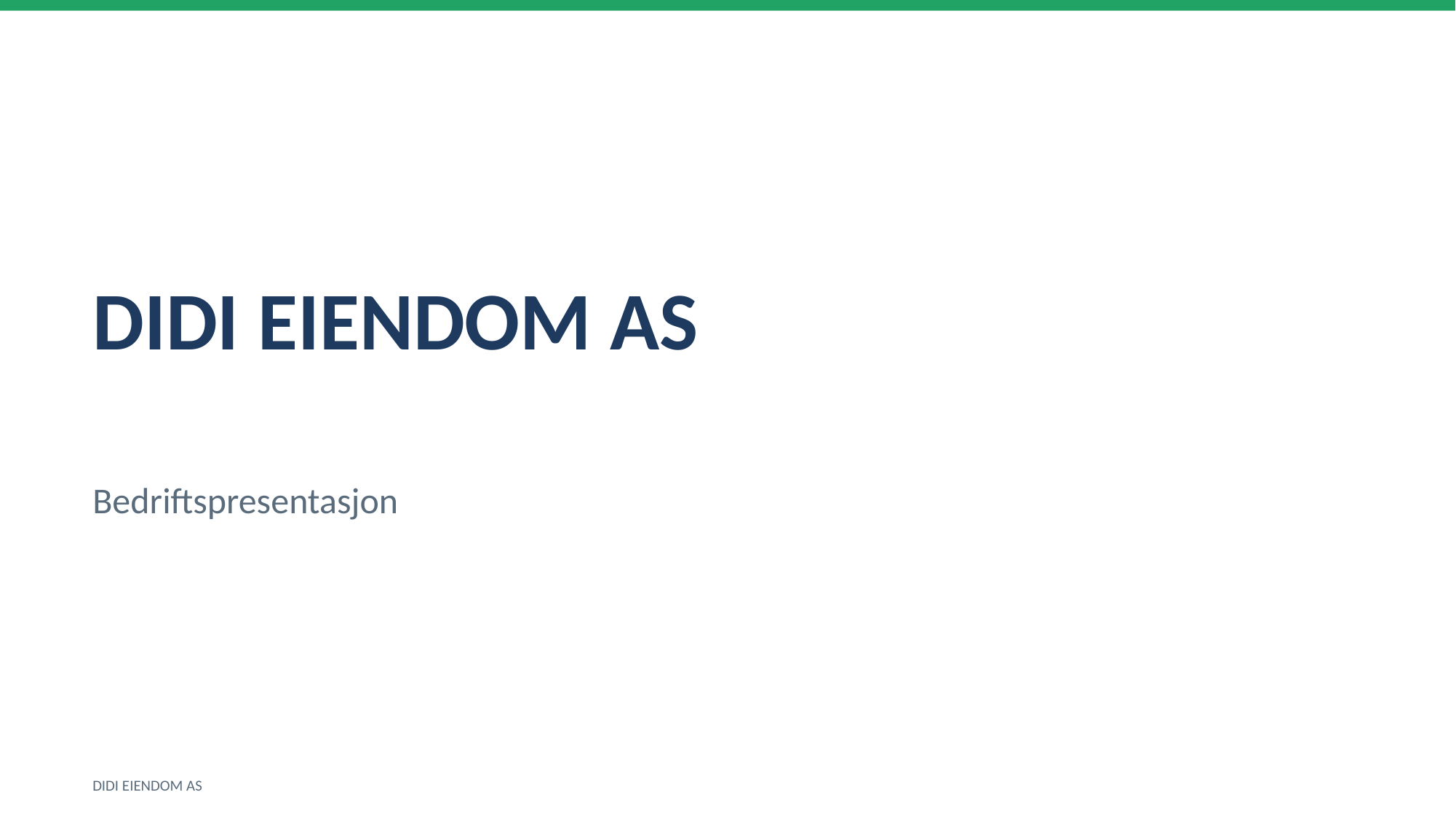

DIDI EIENDOM AS
Bedriftspresentasjon
DIDI EIENDOM AS